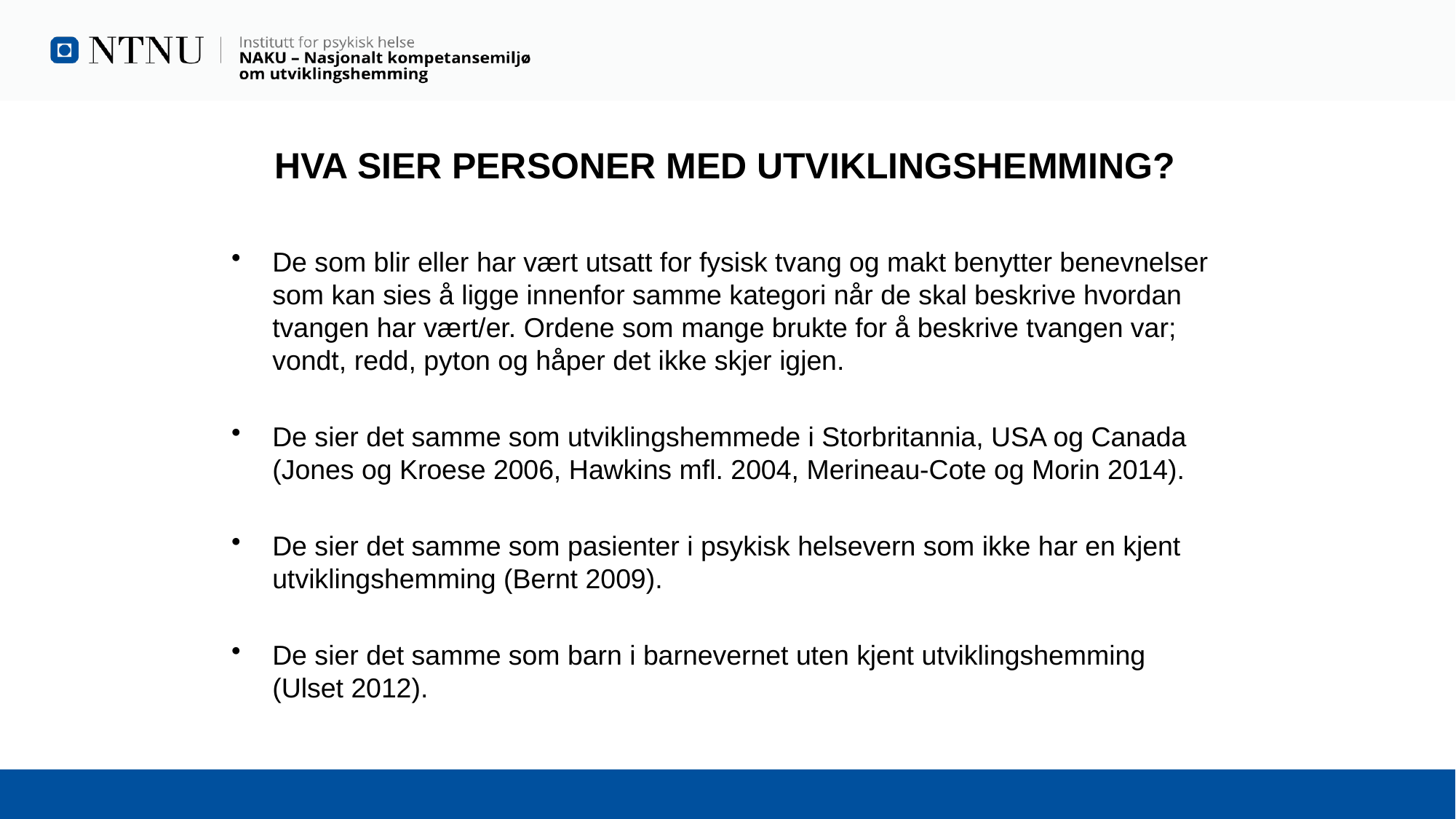

# Hva sier Personer med utviklingshemming?

De som blir eller har vært utsatt for fysisk tvang og makt benytter benevnelser som kan sies å ligge innenfor samme kategori når de skal beskrive hvordan tvangen har vært/er. Ordene som mange brukte for å beskrive tvangen var; vondt, redd, pyton og håper det ikke skjer igjen.

De sier det samme som utviklingshemmede i Storbritannia, USA og Canada (Jones og Kroese 2006, Hawkins mfl. 2004, Merineau-Cote og Morin 2014).

De sier det samme som pasienter i psykisk helsevern som ikke har en kjent utviklingshemming (Bernt 2009).

De sier det samme som barn i barnevernet uten kjent utviklingshemming (Ulset 2012).